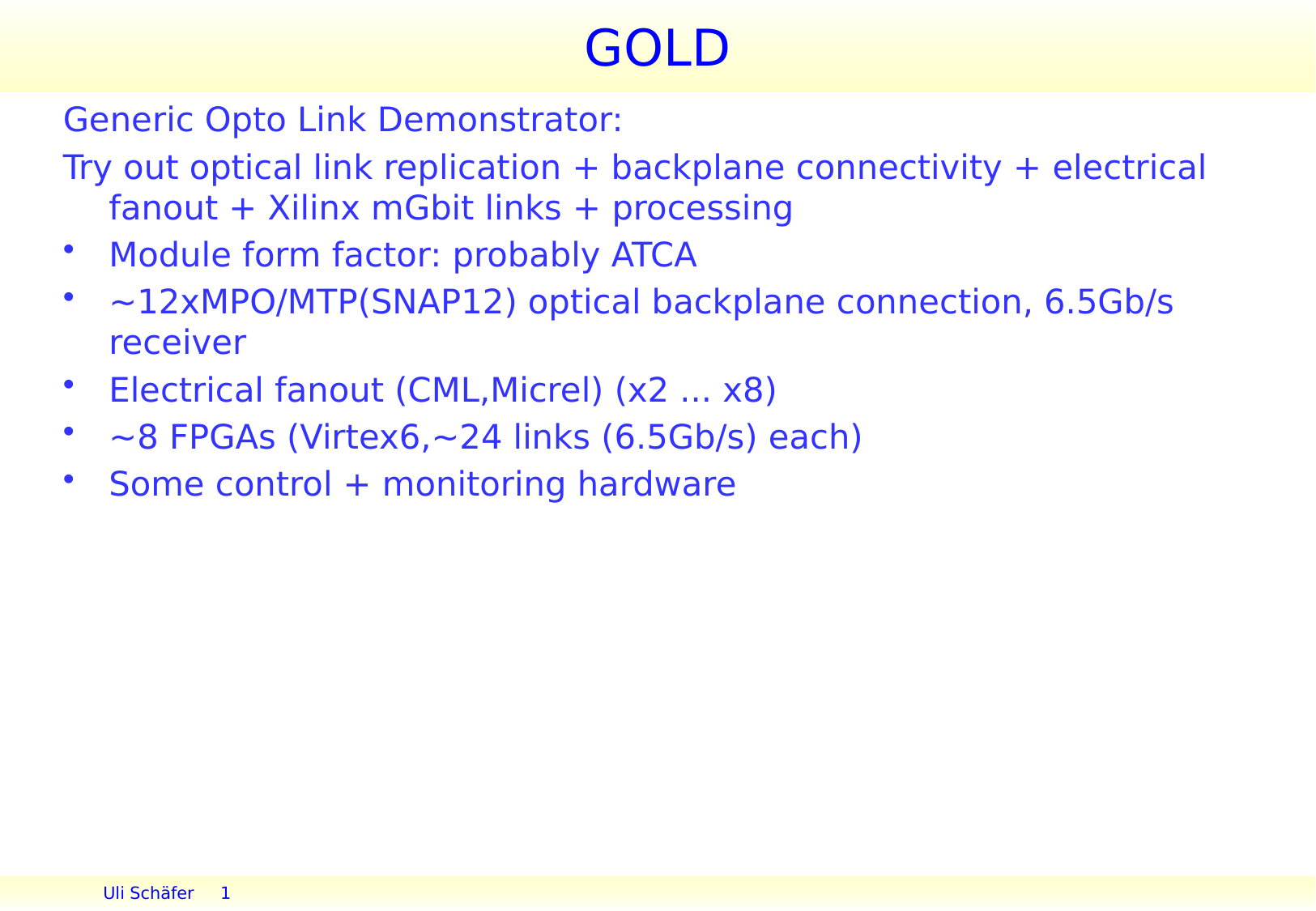

# GOLD
Generic Opto Link Demonstrator:
Try out optical link replication + backplane connectivity + electrical fanout + Xilinx mGbit links + processing
Module form factor: probably ATCA
~12xMPO/MTP(SNAP12) optical backplane connection, 6.5Gb/s receiver
Electrical fanout (CML,Micrel) (x2 ... x8)
~8 FPGAs (Virtex6,~24 links (6.5Gb/s) each)
Some control + monitoring hardware